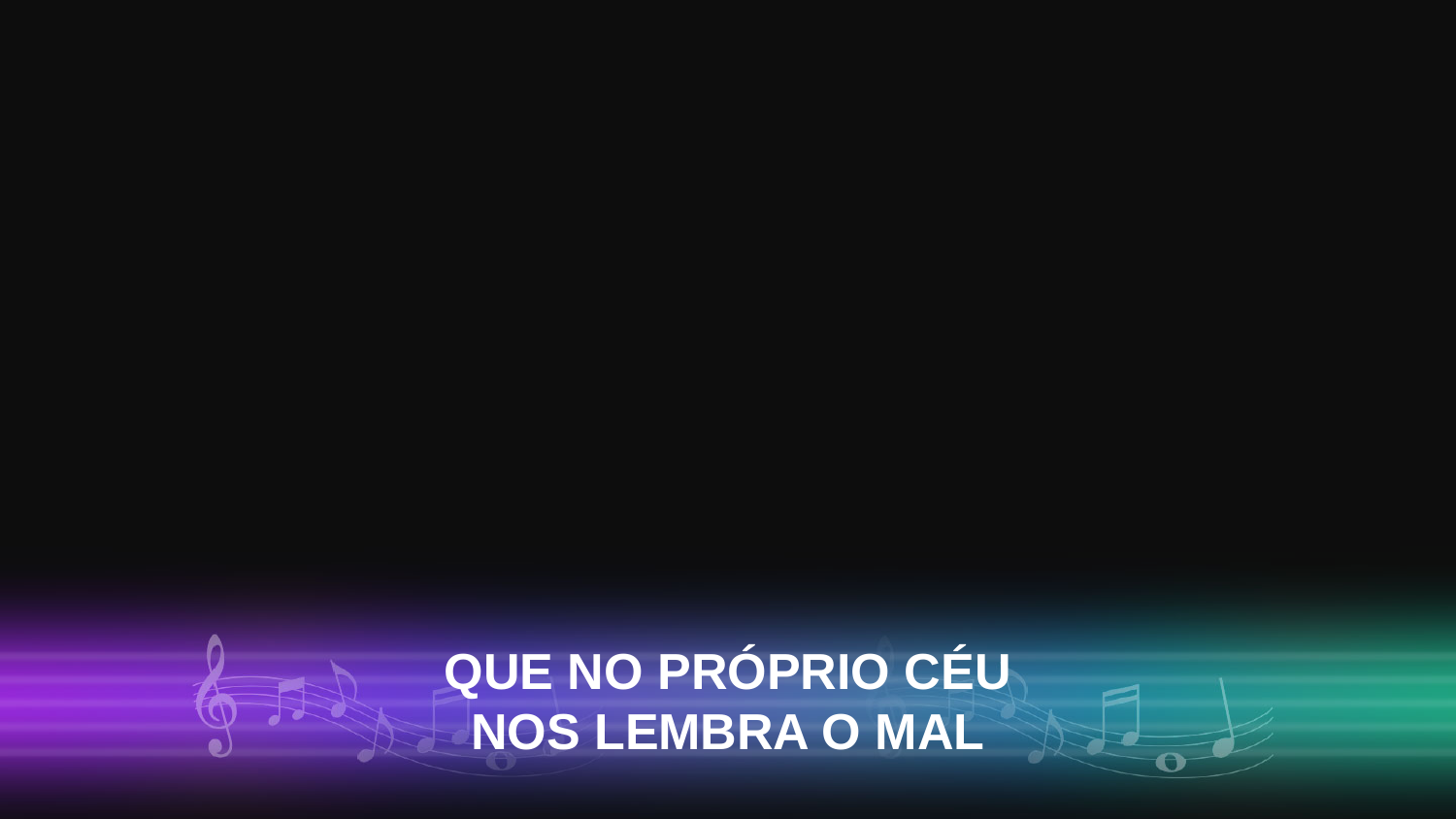

QUE NO PRÓPRIO CÉU
NOS LEMBRA O MAL